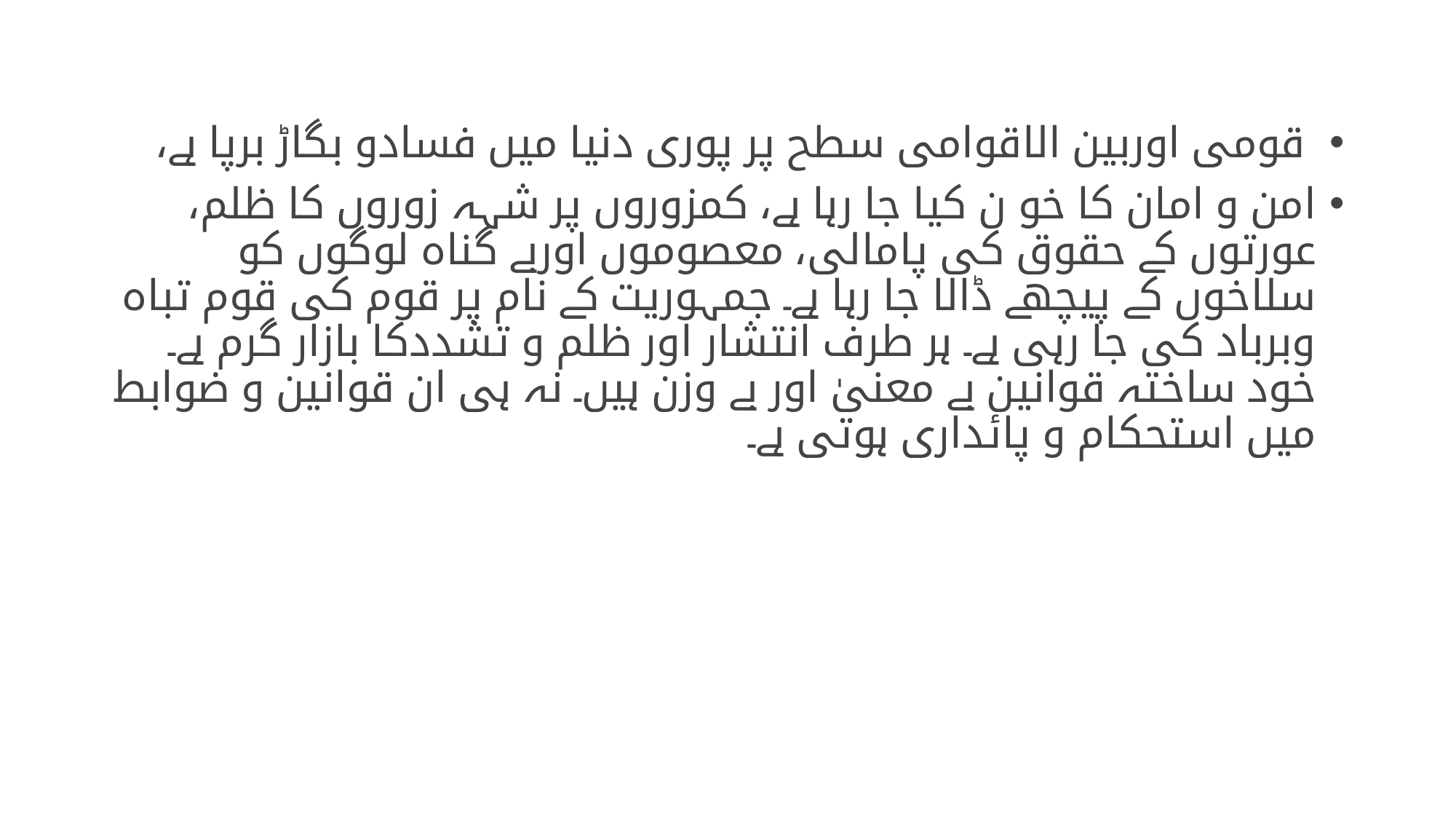

قومی اوربین الاقوامی سطح پر پوری دنیا میں فسادو بگاڑ برپا ہے،
امن و امان کا خو ن کیا جا رہا ہے، کمزوروں پر شہہ زوروں کا ظلم، عورتوں کے حقوق کی پامالی، معصوموں اوربے گناہ لوگوں کو سلاخوں کے پیچھے ڈالا جا رہا ہے۔ جمہوریت کے نام پر قوم کی قوم تباہ وبرباد کی جا رہی ہے۔ ہر طرف انتشار اور ظلم و تشددکا بازار گرم ہے۔ خود ساختہ قوانین بے معنیٰ اور بے وزن ہیں۔ نہ ہی ان قوانین و ضوابط میں استحکام و پائداری ہوتی ہے۔